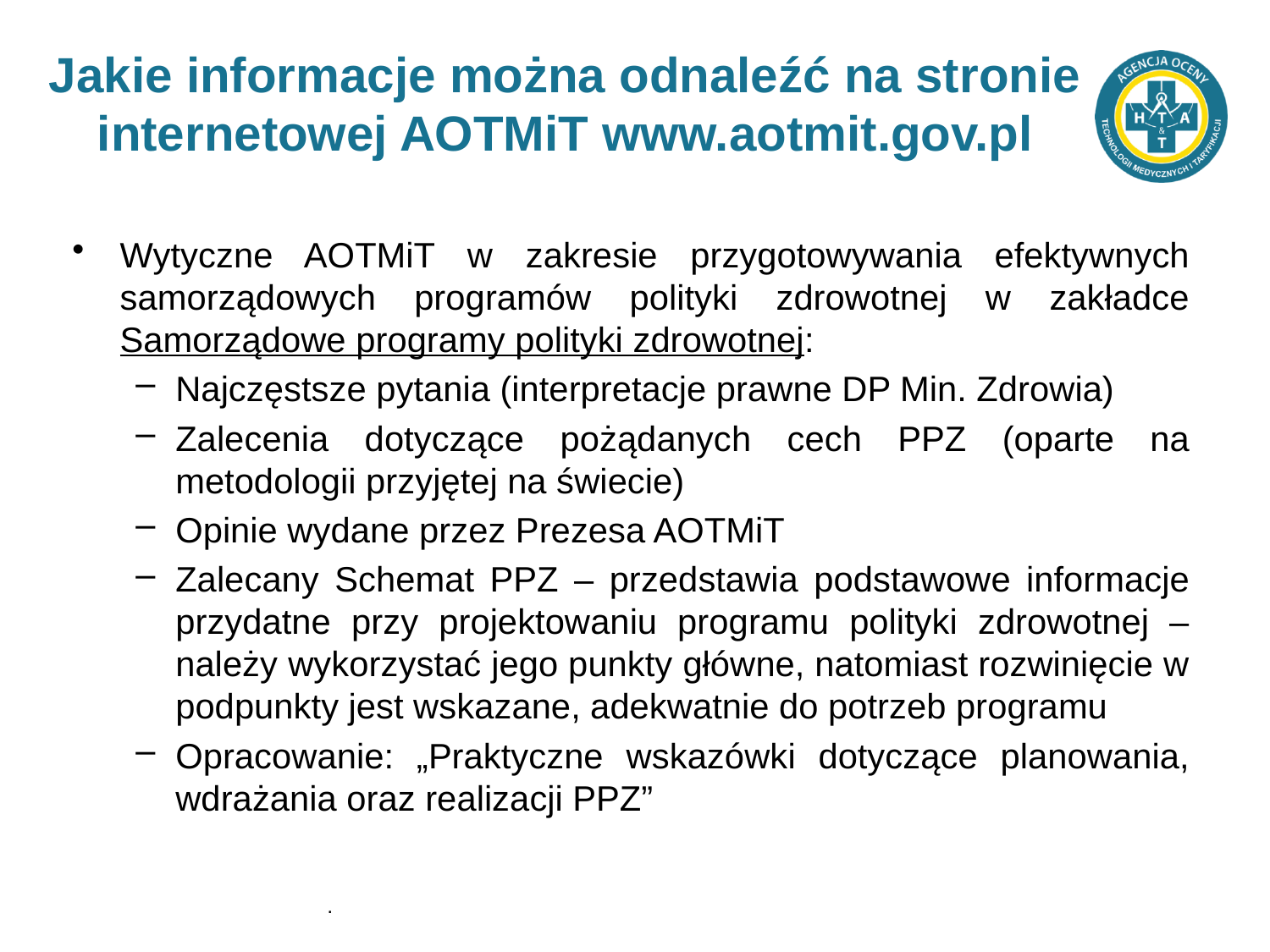

# Jakie informacje można odnaleźć na stronie internetowej AOTMiT www.aotmit.gov.pl
Wytyczne AOTMiT w zakresie przygotowywania efektywnych samorządowych programów polityki zdrowotnej w zakładce Samorządowe programy polityki zdrowotnej:
Najczęstsze pytania (interpretacje prawne DP Min. Zdrowia)
Zalecenia dotyczące pożądanych cech PPZ (oparte na metodologii przyjętej na świecie)
Opinie wydane przez Prezesa AOTMiT
Zalecany Schemat PPZ – przedstawia podstawowe informacje przydatne przy projektowaniu programu polityki zdrowotnej – należy wykorzystać jego punkty główne, natomiast rozwinięcie w podpunkty jest wskazane, adekwatnie do potrzeb programu
Opracowanie: „Praktyczne wskazówki dotyczące planowania, wdrażania oraz realizacji PPZ”